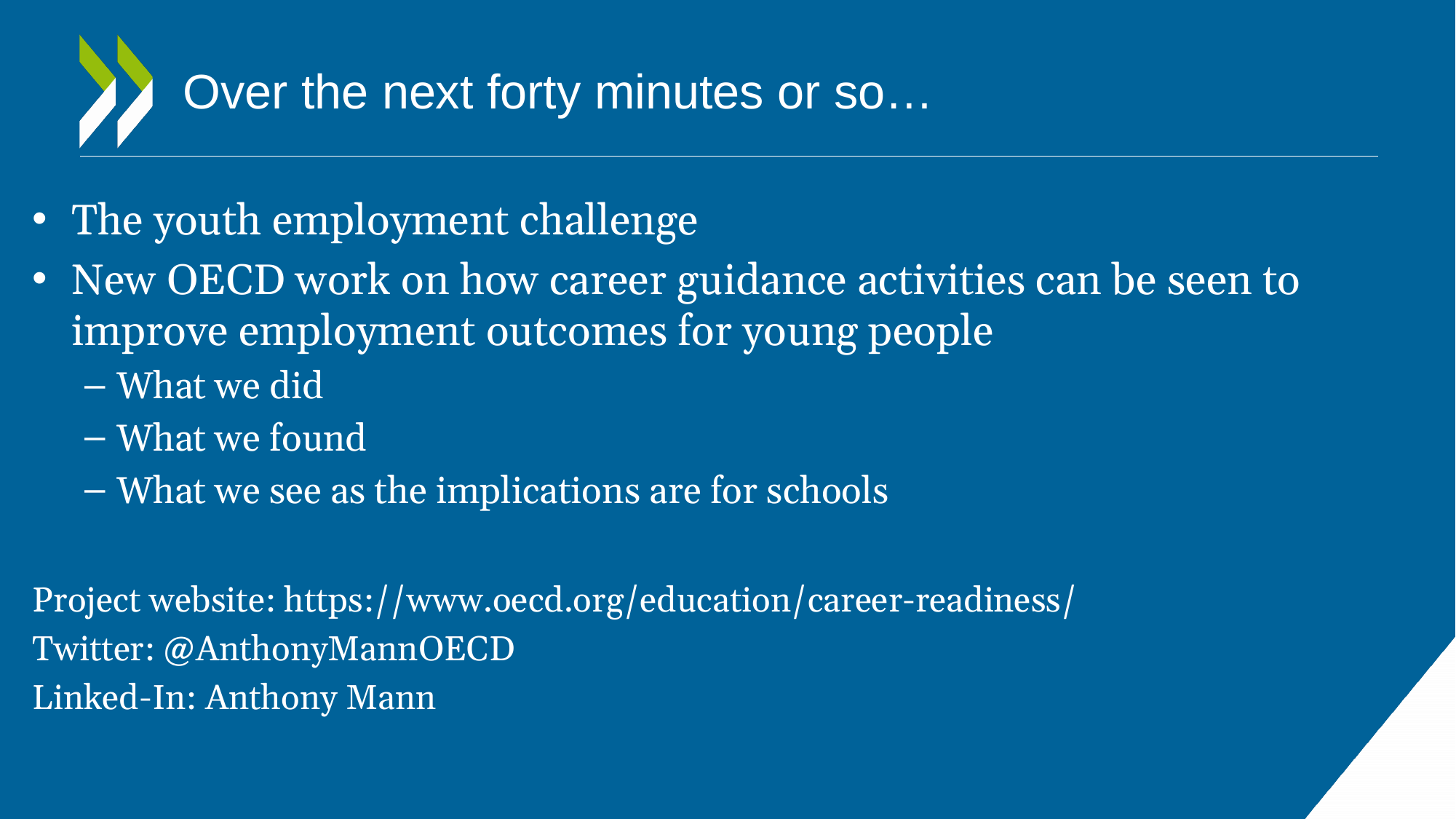

# Over the next forty minutes or so…
The youth employment challenge
New OECD work on how career guidance activities can be seen to improve employment outcomes for young people
What we did
What we found
What we see as the implications are for schools

Project website: https://www.oecd.org/education/career-readiness/
Twitter: @AnthonyMannOECD
Linked-In: Anthony Mann